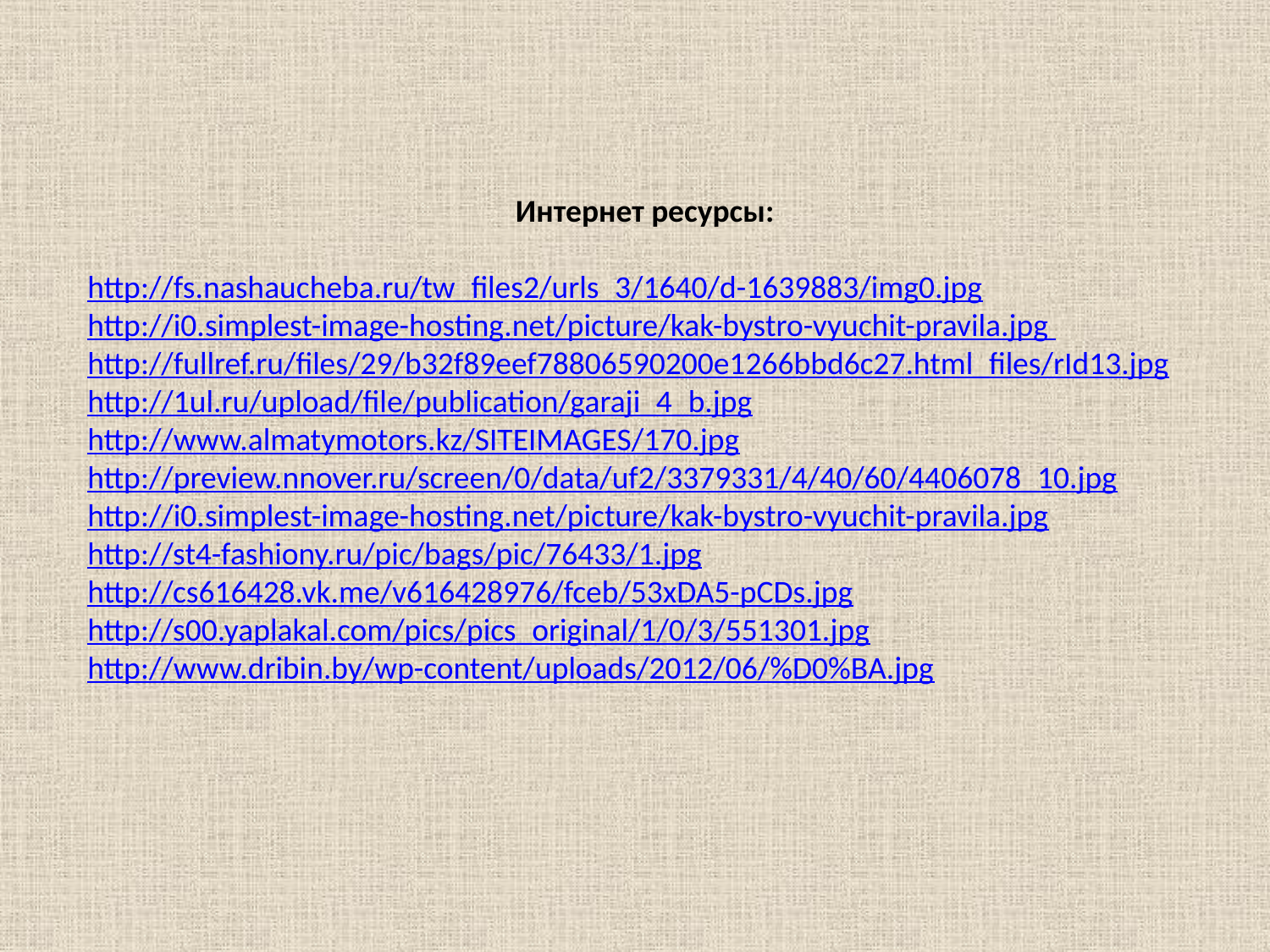

Интернет ресурсы:

http://fs.nashaucheba.ru/tw_files2/urls_3/1640/d-1639883/img0.jpg
http://i0.simplest-image-hosting.net/picture/kak-bystro-vyuchit-pravila.jpg
http://fullref.ru/files/29/b32f89eef78806590200e1266bbd6c27.html_files/rId13.jpg
http://1ul.ru/upload/file/publication/garaji_4_b.jpg
http://www.almatymotors.kz/SITEIMAGES/170.jpg
http://preview.nnover.ru/screen/0/data/uf2/3379331/4/40/60/4406078_10.jpg
http://i0.simplest-image-hosting.net/picture/kak-bystro-vyuchit-pravila.jpg
http://st4-fashiony.ru/pic/bags/pic/76433/1.jpg
http://cs616428.vk.me/v616428976/fceb/53xDA5-pCDs.jpg
http://s00.yaplakal.com/pics/pics_original/1/0/3/551301.jpg
http://www.dribin.by/wp-content/uploads/2012/06/%D0%BA.jpg